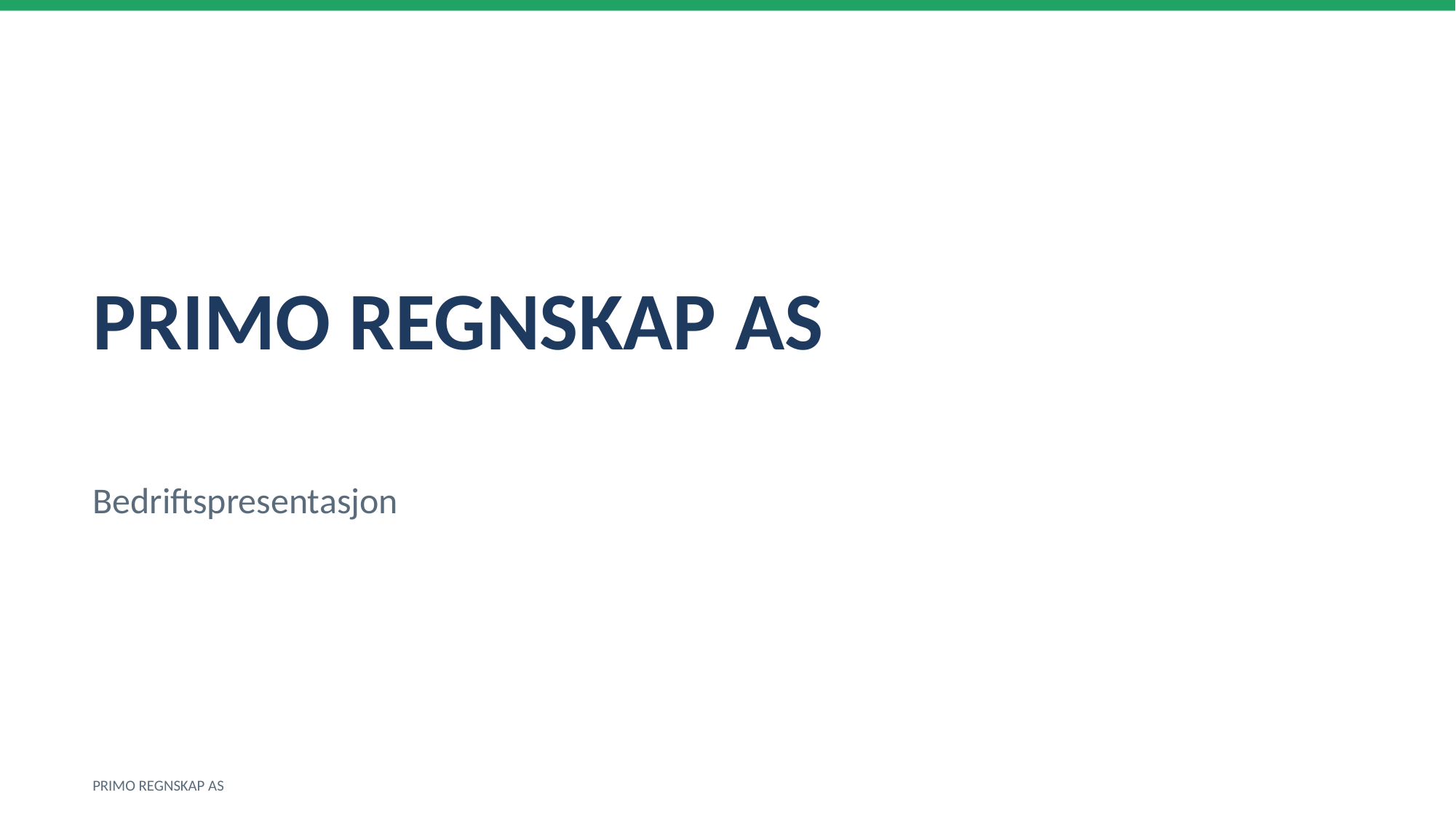

PRIMO REGNSKAP AS
Bedriftspresentasjon
PRIMO REGNSKAP AS